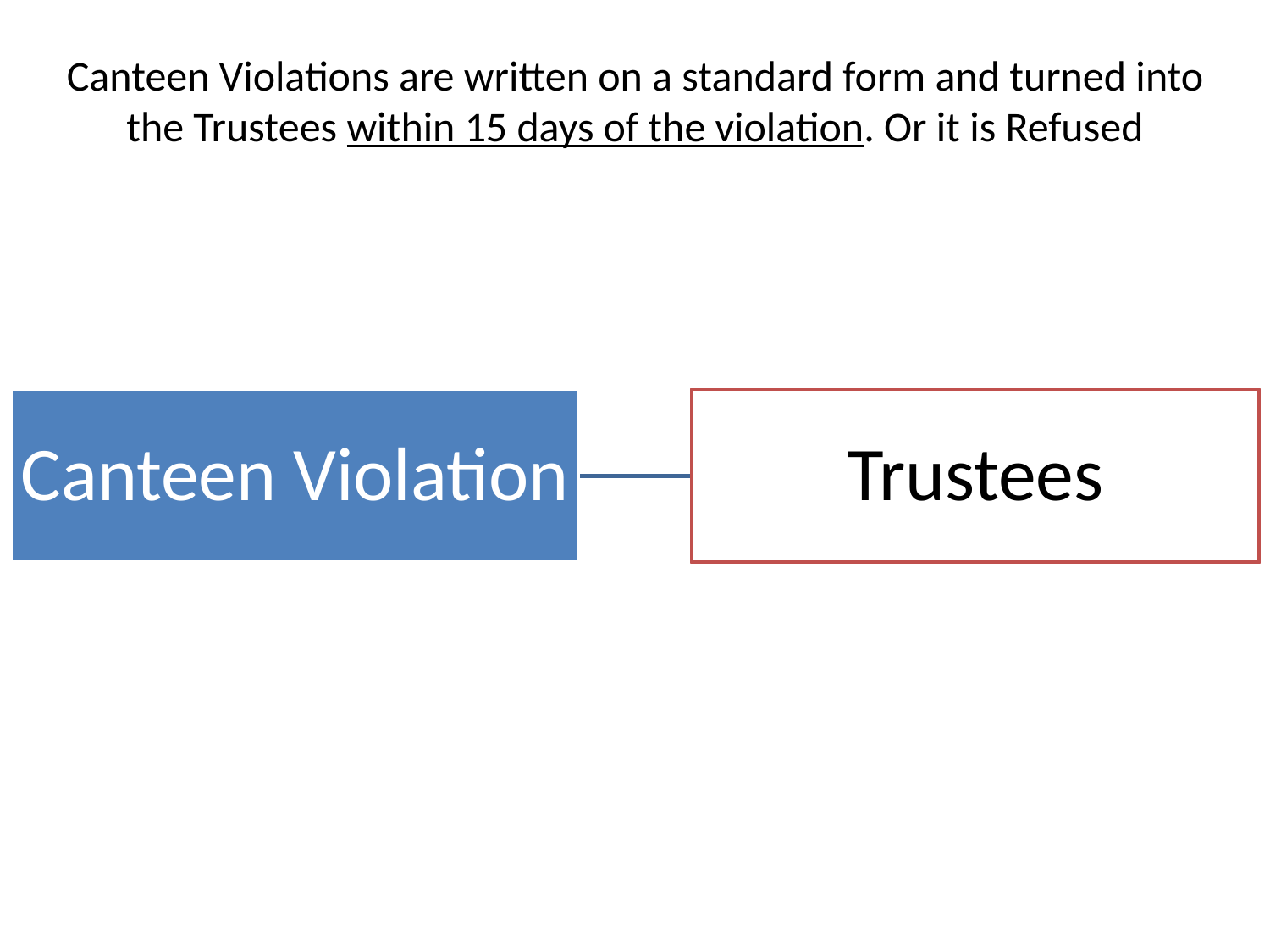

Canteen Violations are written on a standard form and turned into the Trustees within 15 days of the violation. Or it is Refused
Canteen Violation
Trustees